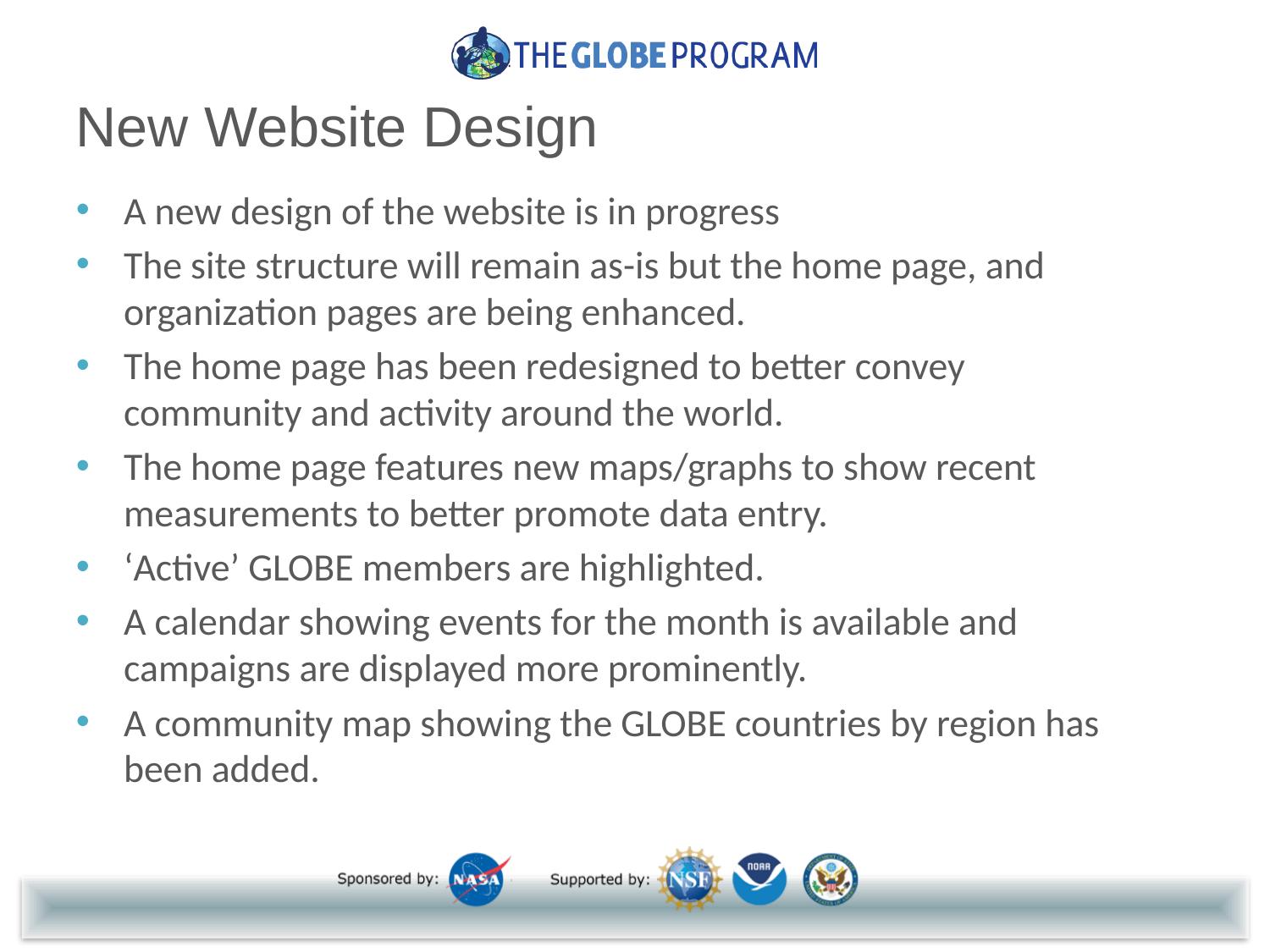

New Website Design

A new design of the website is in progress
The site structure will remain as-is but the home page, and organization pages are being enhanced.
The home page has been redesigned to better convey community and activity around the world.
The home page features new maps/graphs to show recent measurements to better promote data entry.
‘Active’ GLOBE members are highlighted.
A calendar showing events for the month is available and campaigns are displayed more prominently.
A community map showing the GLOBE countries by region has been added.